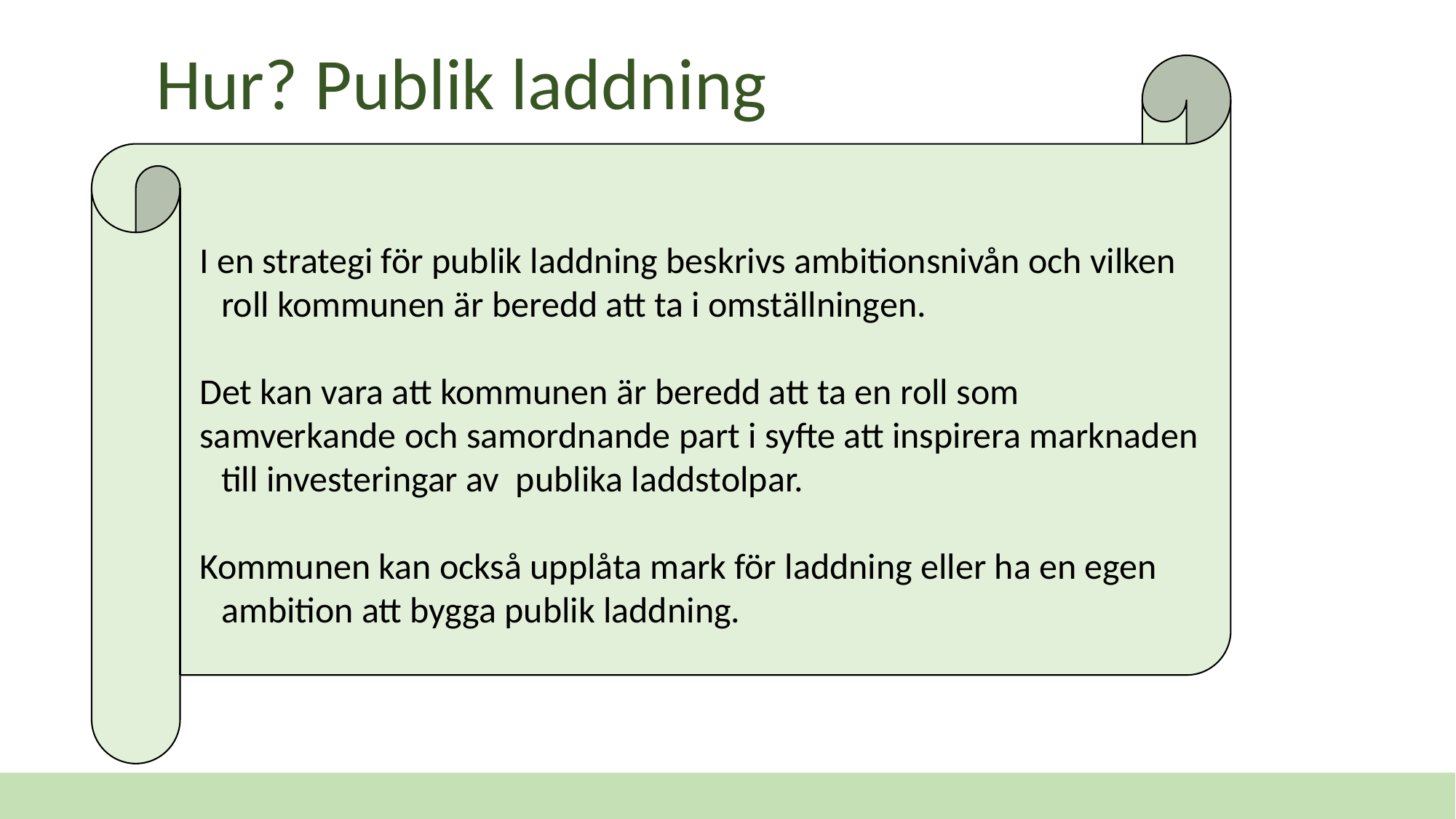

Hur? Publik laddning

I en strategi för publik laddning beskrivs ambitionsnivån och vilken roll kommunen är beredd att ta i omställningen.

Det kan vara att kommunen är beredd att ta en roll som
samverkande och samordnande part i syfte att inspirera marknaden till investeringar av  publika laddstolpar.

Kommunen kan också upplåta mark för laddning eller ha en egen ambition att bygga publik laddning.